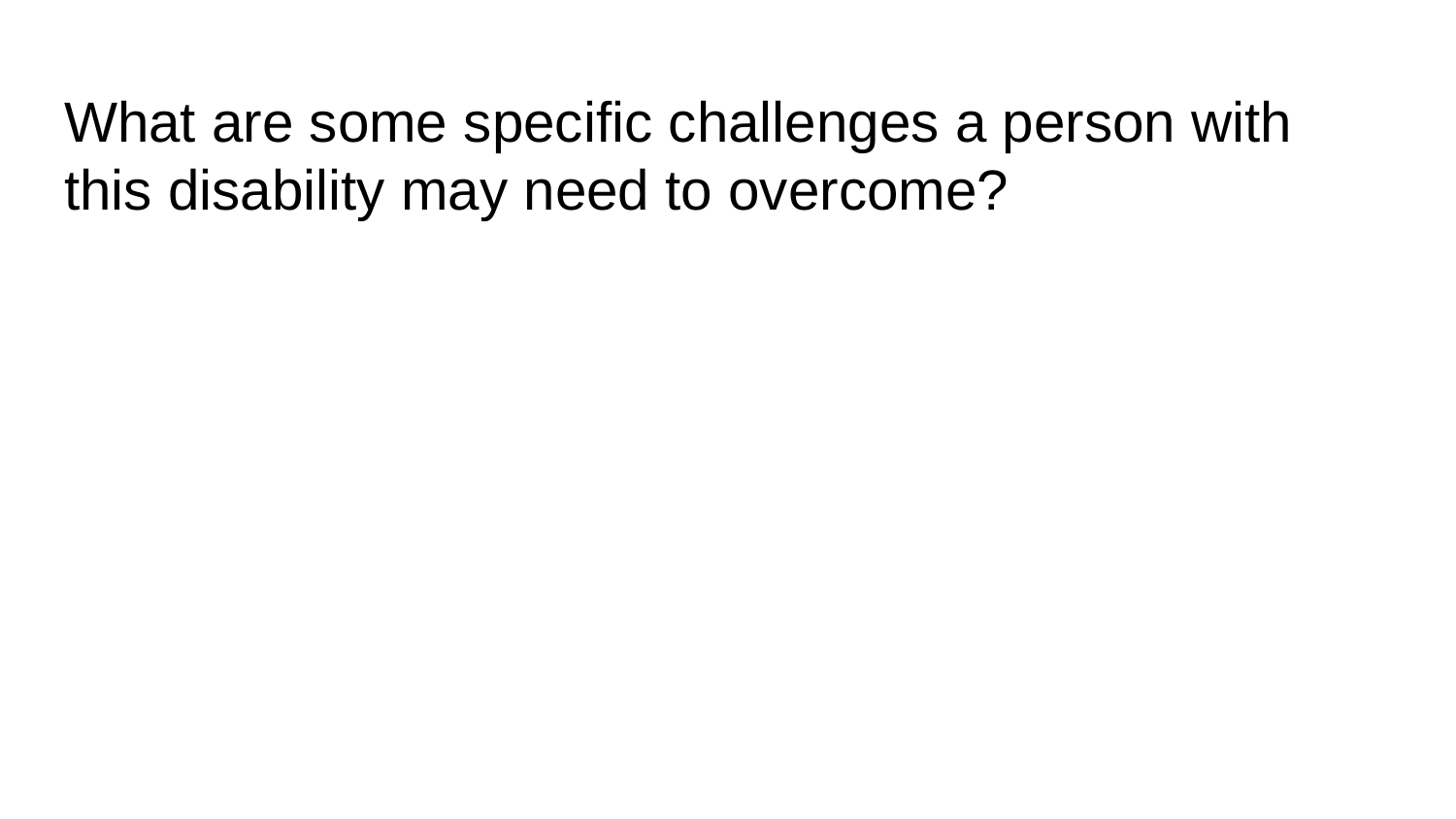

# What are some specific challenges a person with this disability may need to overcome?